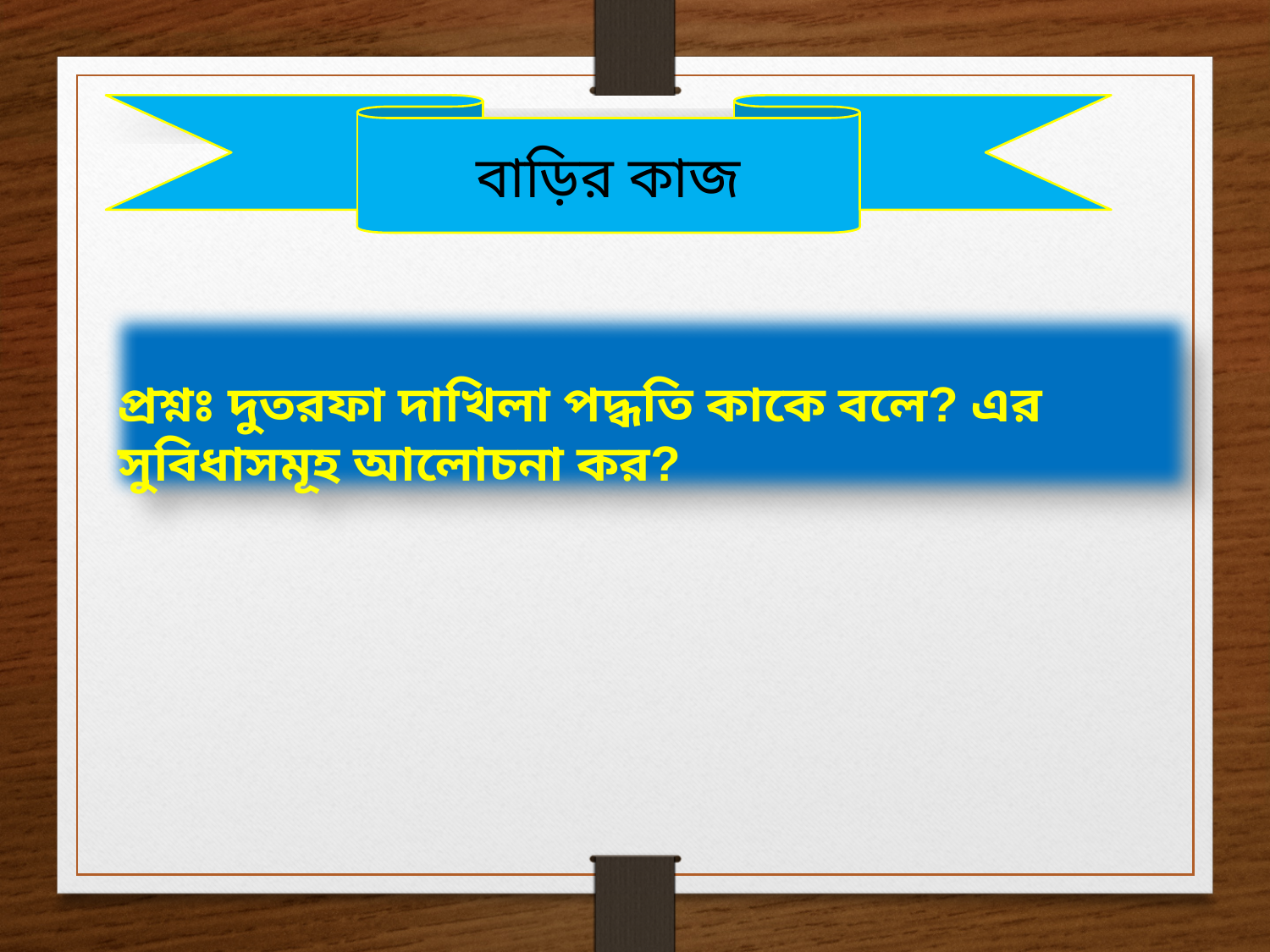

বাড়ির কাজ

প্রশ্নঃ দুতরফা দাখিলা পদ্ধতি কাকে বলে? এর সুবিধাসমূহ আলোচনা কর?